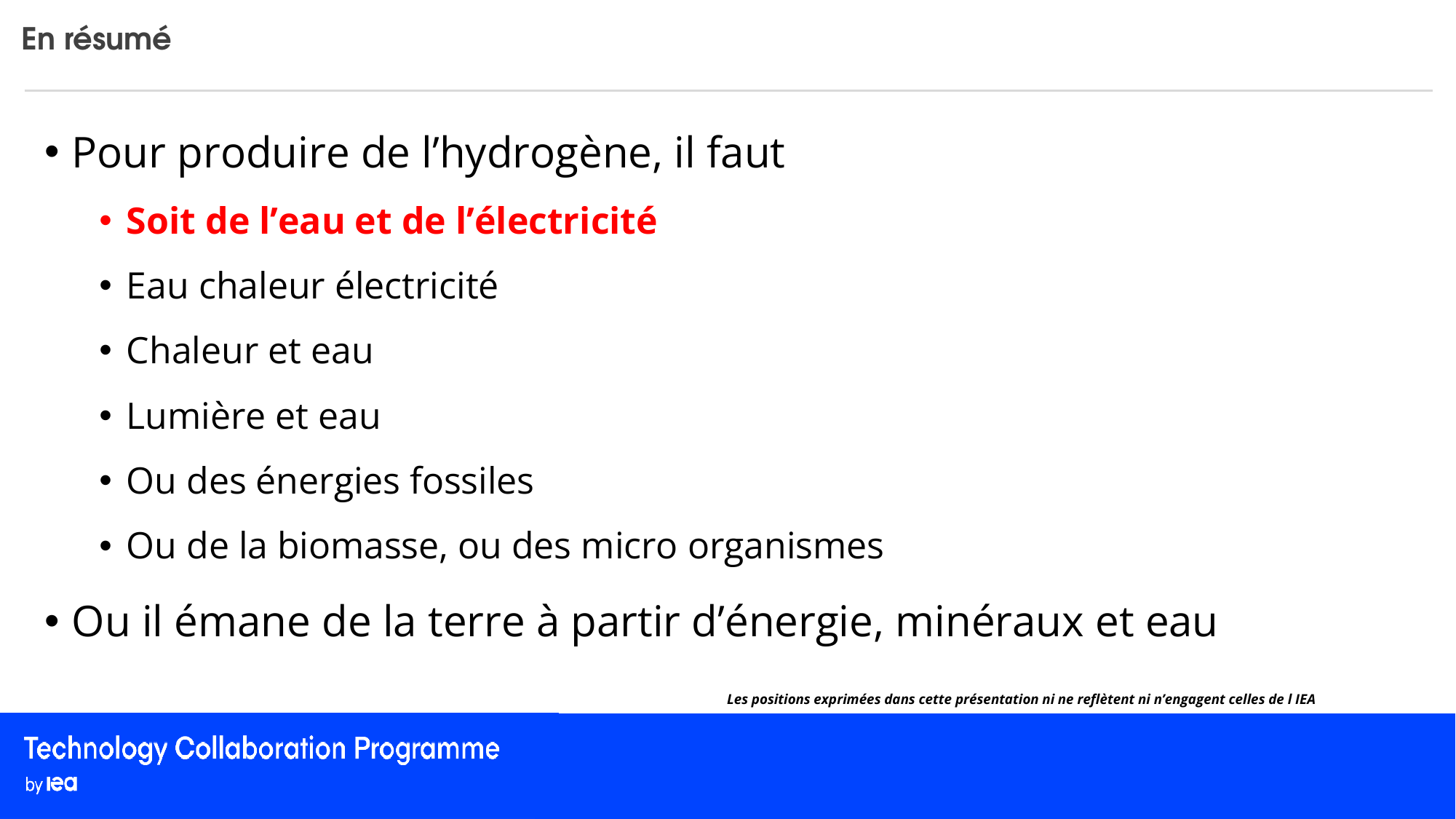

En résumé
Pour produire de l’hydrogène, il faut
Soit de l’eau et de l’électricité
Eau chaleur électricité
Chaleur et eau
Lumière et eau
Ou des énergies fossiles
Ou de la biomasse, ou des micro organismes
Ou il émane de la terre à partir d’énergie, minéraux et eau